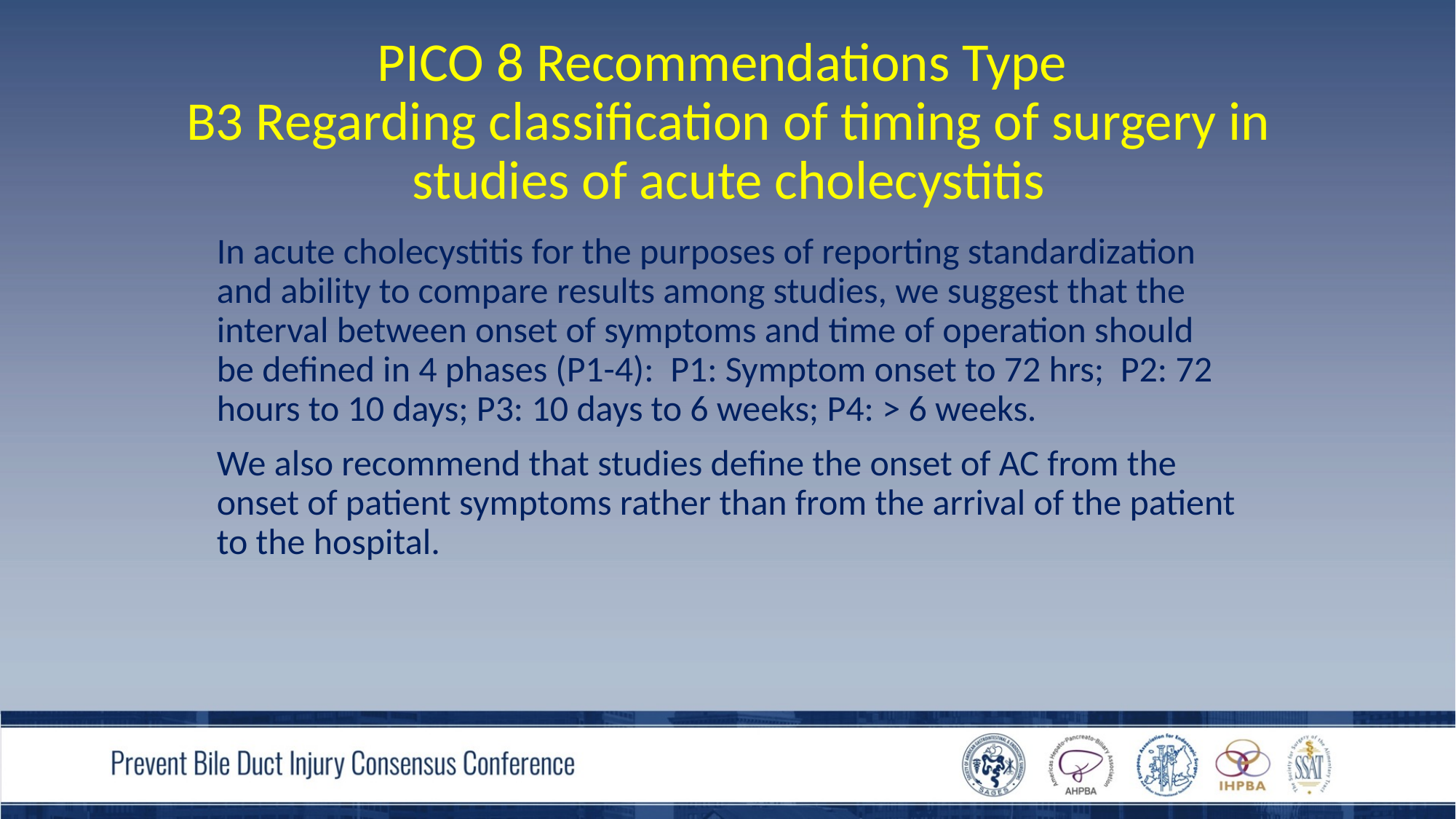

# PICO 8 Recommendations Type B3 Regarding classification of timing of surgery in studies of acute cholecystitis
In acute cholecystitis for the purposes of reporting standardization and ability to compare results among studies, we suggest that the interval between onset of symptoms and time of operation should be defined in 4 phases (P1-4):  P1: Symptom onset to 72 hrs;  P2: 72 hours to 10 days; P3: 10 days to 6 weeks; P4: > 6 weeks.
We also recommend that studies define the onset of AC from the onset of patient symptoms rather than from the arrival of the patient to the hospital.